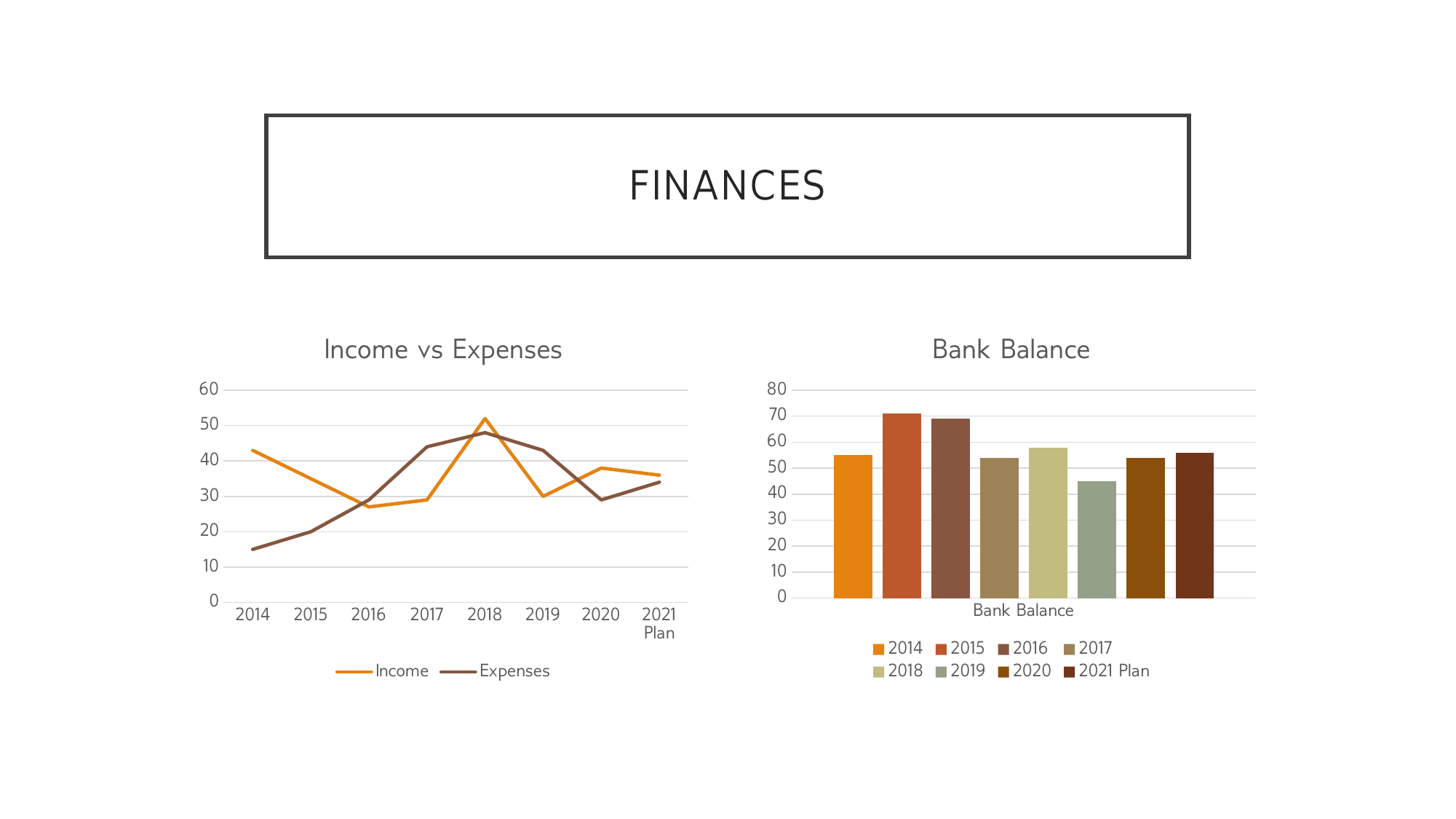

# Finances

### Chart: Income vs Expenses

| Category | Income | Expenses |
|---|---|---|
| 2014 | 43.0 | 15.0 |
| 2015 | 35.0 | 20.0 |
| 2016 | 27.0 | 29.0 |
| 2017 | 29.0 | 44.0 |
| 2018 | 52.0 | 48.0 |
| 2019 | 30.0 | 43.0 |
| 2020 | 38.0 | 29.0 |
| 2021 Plan | 36.0 | 34.0 |

### Chart: Bank Balance

| Category | 2014 | 2015 | 2016 | 2017 | 2018 | 2019 | 2020 | 2021 Plan |
|---|---|---|---|---|---|---|---|---|
| Bank Balance | 55.0 | 71.0 | 69.0 | 54.0 | 58.0 | 45.0 | 54.0 | 56.0 |